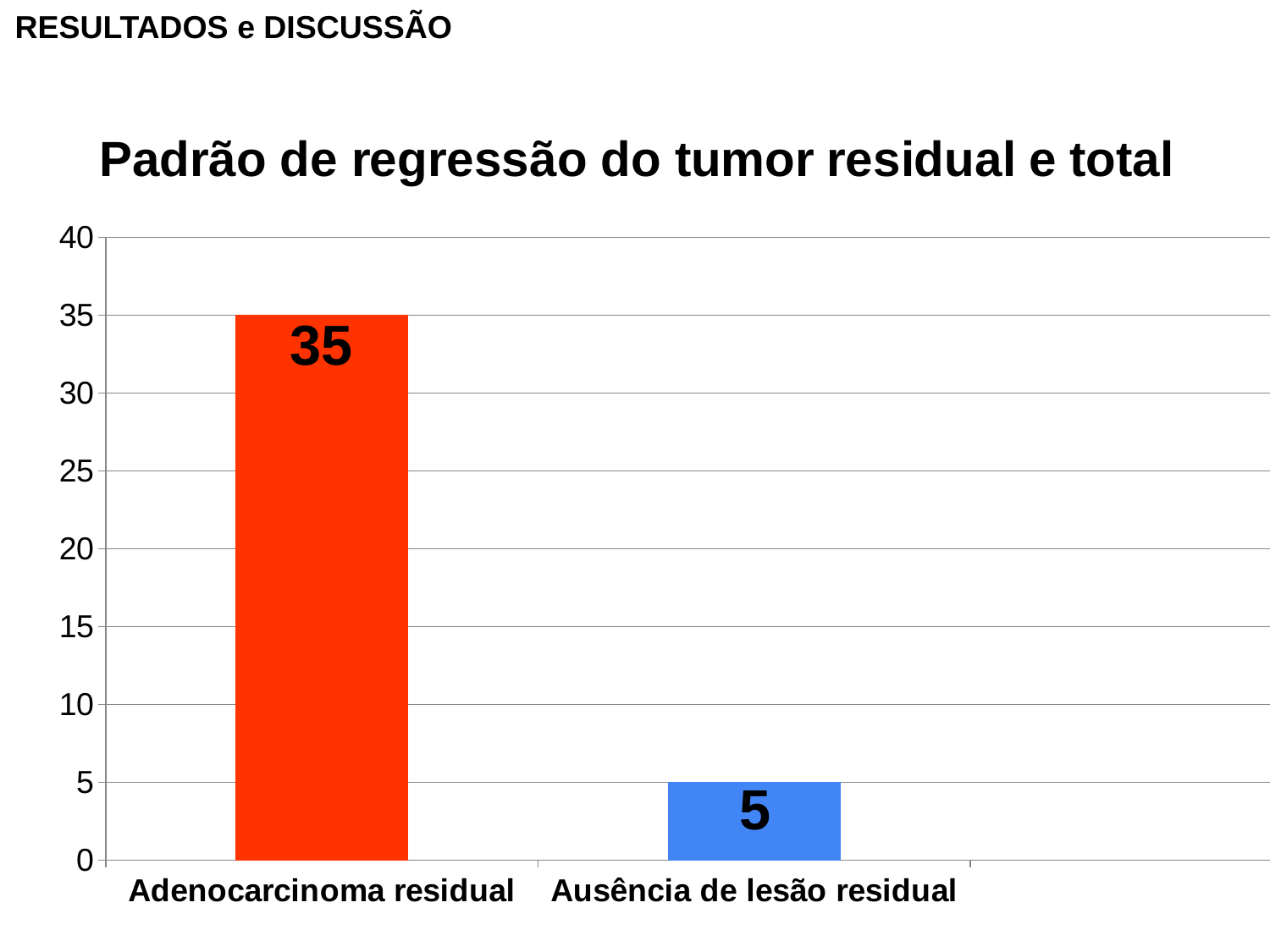

RESULTADOS e DISCUSSÃO

### Chart: Padrão de regressão do tumor residual e total

| Category | Número de pacientes com doença residual e regressão tumoral total |
|---|---|
| Adenocarcinoma residual | 35.0 |
| Ausência de lesão residual | 5.0 |
35
5